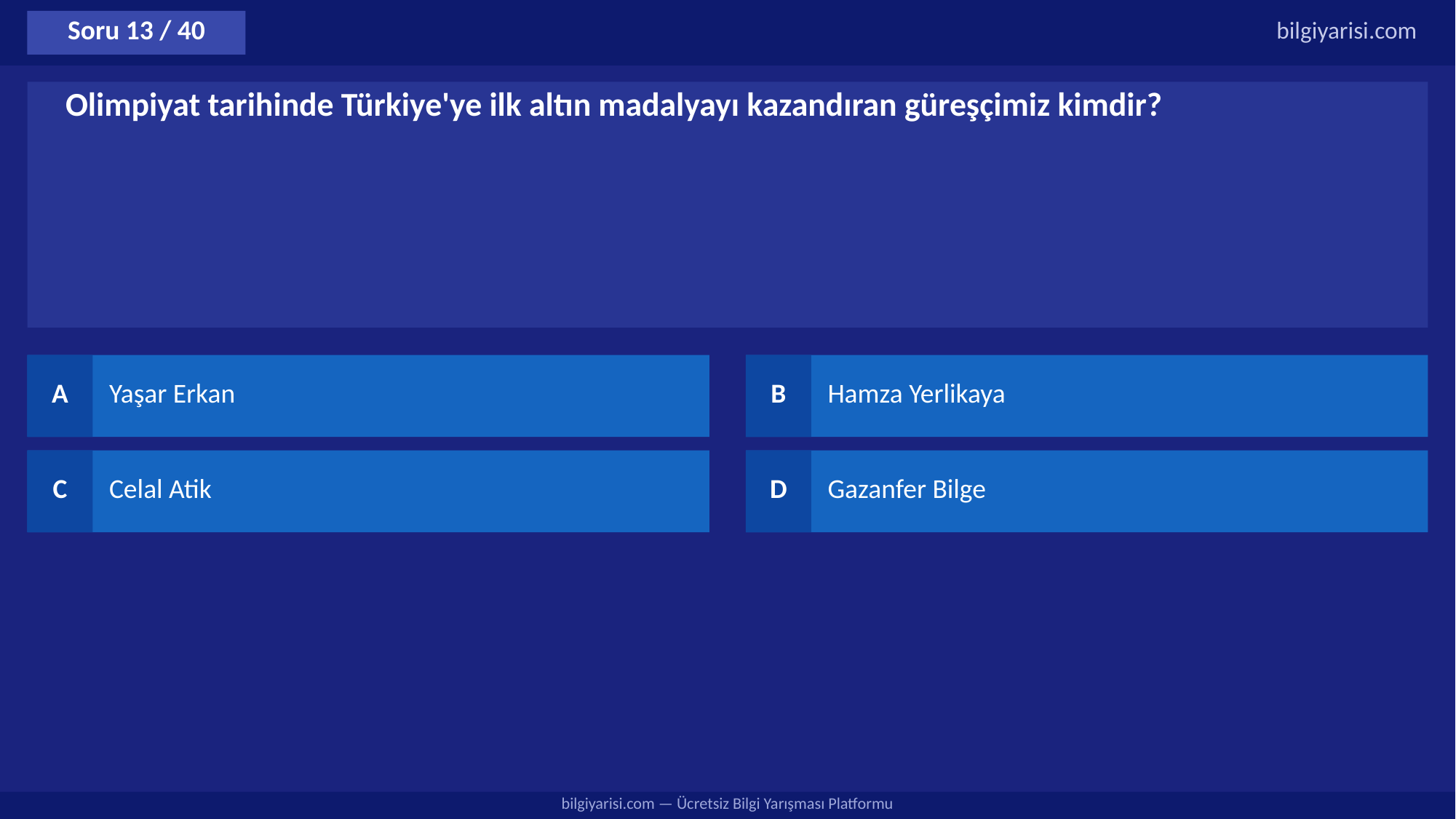

Soru 13 / 40
bilgiyarisi.com

Olimpiyat tarihinde Türkiye'ye ilk altın madalyayı kazandıran güreşçimiz kimdir?

A
Yaşar Erkan

B
Hamza Yerlikaya

C
Celal Atik

D
Gazanfer Bilge
bilgiyarisi.com — Ücretsiz Bilgi Yarışması Platformu